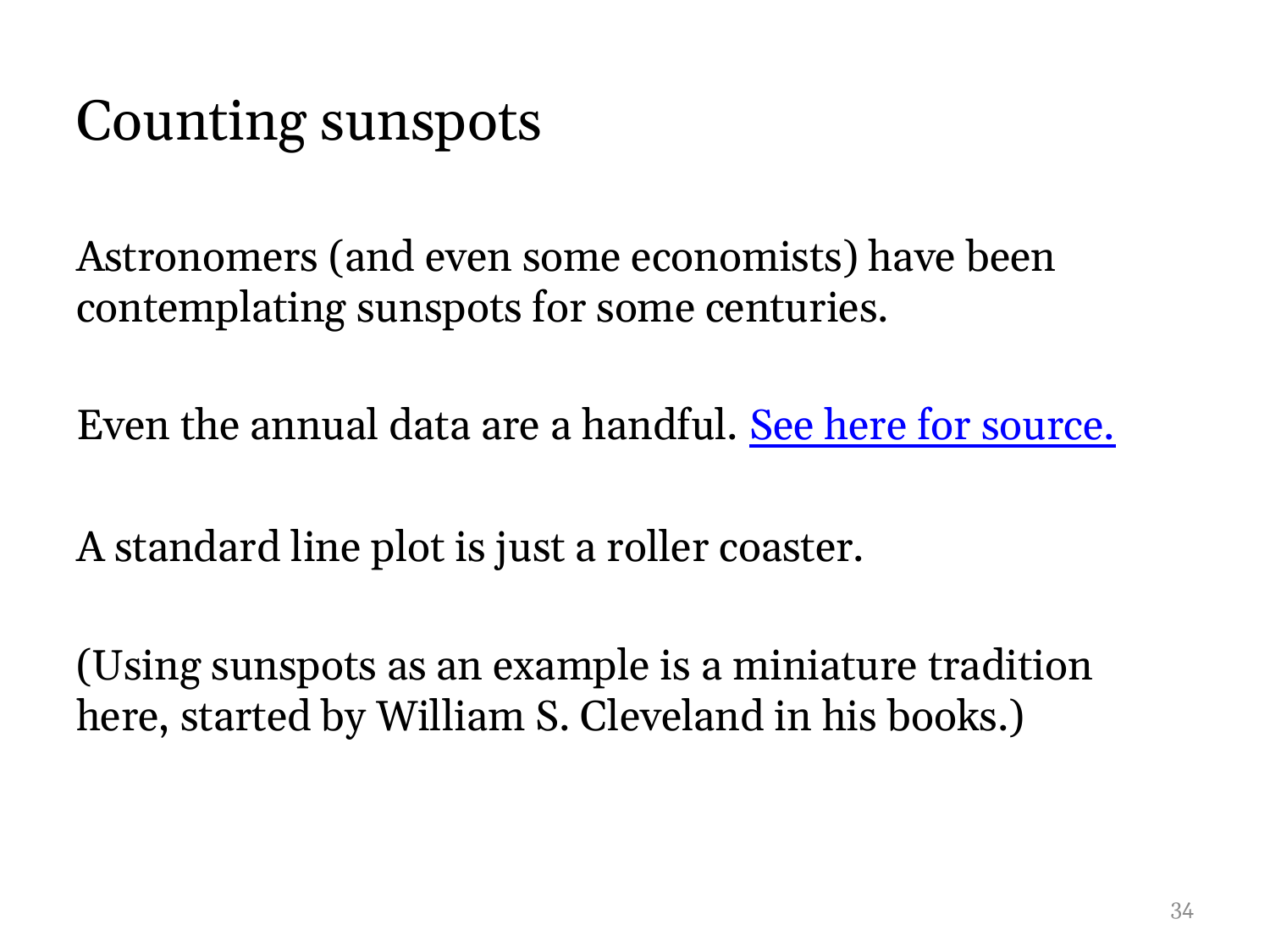

# Counting sunspots
Astronomers (and even some economists) have been contemplating sunspots for some centuries.

Even the annual data are a handful. See here for source.

A standard line plot is just a roller coaster.

(Using sunspots as an example is a miniature tradition here, started by William S. Cleveland in his books.)
34